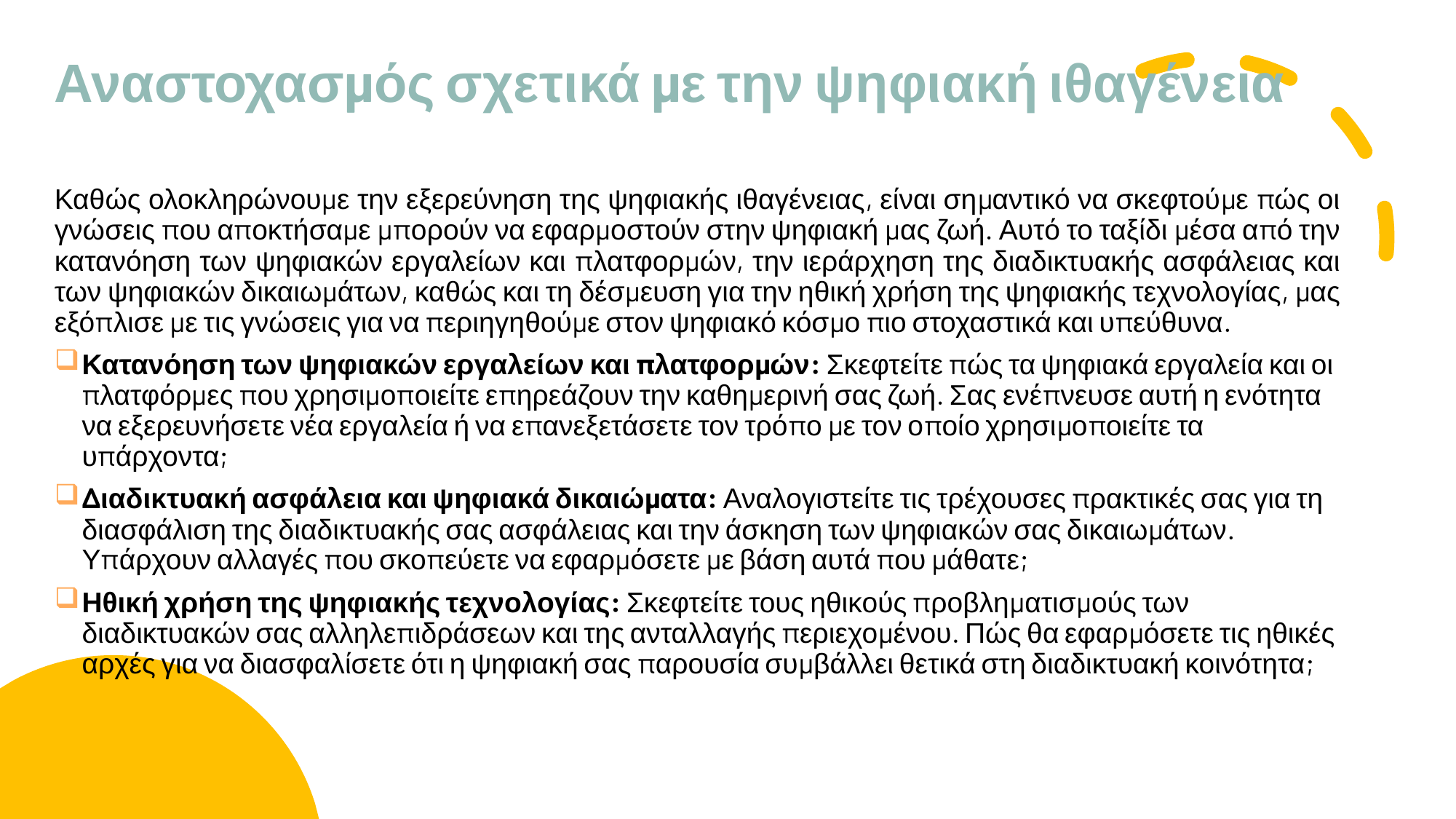

# Αναστοχασμός σχετικά με την ψηφιακή ιθαγένεια

Καθώς ολοκληρώνουμε την εξερεύνηση της ψηφιακής ιθαγένειας, είναι σημαντικό να σκεφτούμε πώς οι γνώσεις που αποκτήσαμε μπορούν να εφαρμοστούν στην ψηφιακή μας ζωή. Αυτό το ταξίδι μέσα από την κατανόηση των ψηφιακών εργαλείων και πλατφορμών, την ιεράρχηση της διαδικτυακής ασφάλειας και των ψηφιακών δικαιωμάτων, καθώς και τη δέσμευση για την ηθική χρήση της ψηφιακής τεχνολογίας, μας εξόπλισε με τις γνώσεις για να περιηγηθούμε στον ψηφιακό κόσμο πιο στοχαστικά και υπεύθυνα.
Κατανόηση των ψηφιακών εργαλείων και πλατφορμών: Σκεφτείτε πώς τα ψηφιακά εργαλεία και οι πλατφόρμες που χρησιμοποιείτε επηρεάζουν την καθημερινή σας ζωή. Σας ενέπνευσε αυτή η ενότητα να εξερευνήσετε νέα εργαλεία ή να επανεξετάσετε τον τρόπο με τον οποίο χρησιμοποιείτε τα υπάρχοντα;
Διαδικτυακή ασφάλεια και ψηφιακά δικαιώματα: Αναλογιστείτε τις τρέχουσες πρακτικές σας για τη διασφάλιση της διαδικτυακής σας ασφάλειας και την άσκηση των ψηφιακών σας δικαιωμάτων. Υπάρχουν αλλαγές που σκοπεύετε να εφαρμόσετε με βάση αυτά που μάθατε;
Ηθική χρήση της ψηφιακής τεχνολογίας: Σκεφτείτε τους ηθικούς προβληματισμούς των διαδικτυακών σας αλληλεπιδράσεων και της ανταλλαγής περιεχομένου. Πώς θα εφαρμόσετε τις ηθικές αρχές για να διασφαλίσετε ότι η ψηφιακή σας παρουσία συμβάλλει θετικά στη διαδικτυακή κοινότητα;